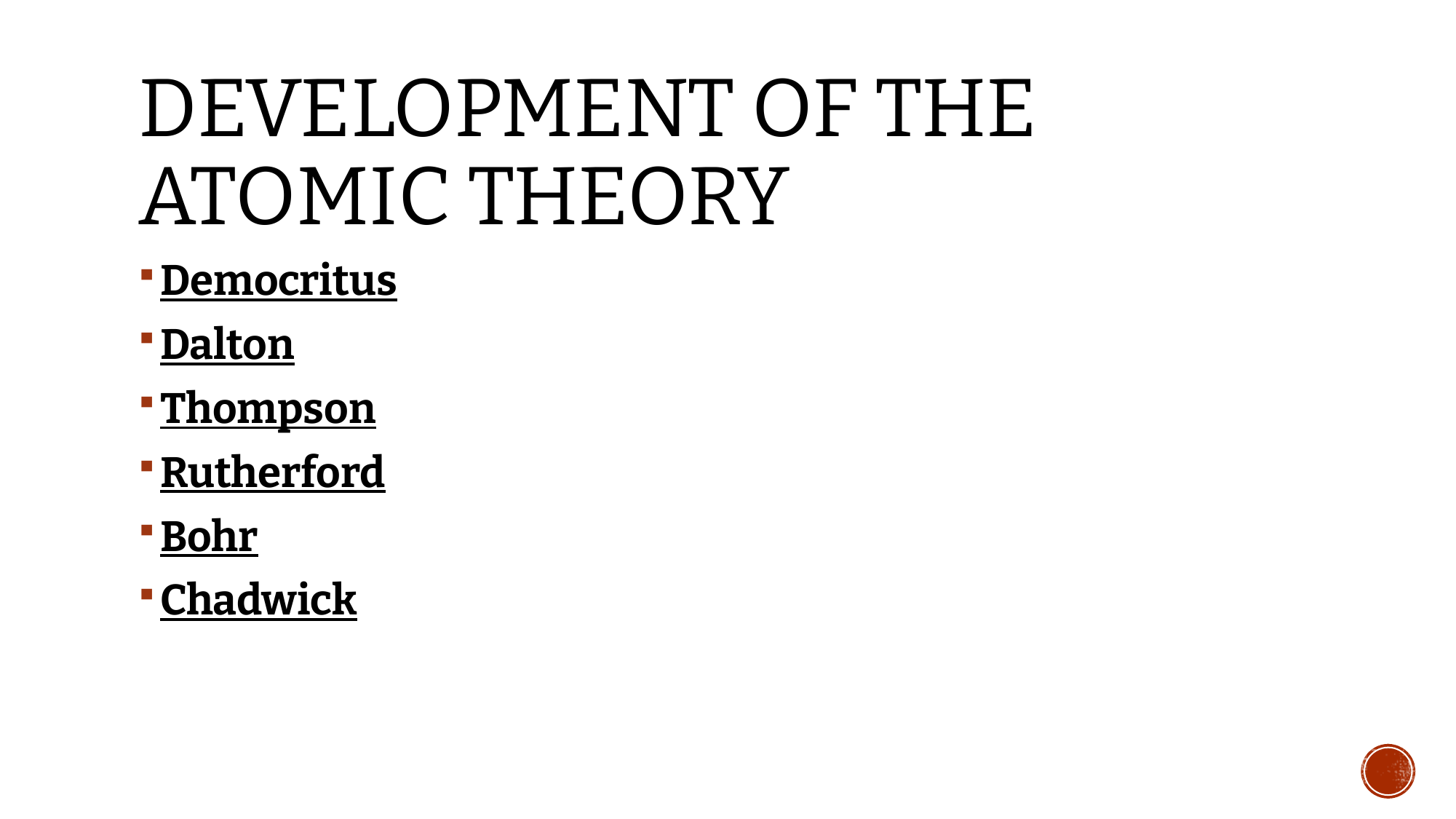

# Development of the atomic theory
Democritus
Dalton
Thompson
Rutherford
Bohr
Chadwick